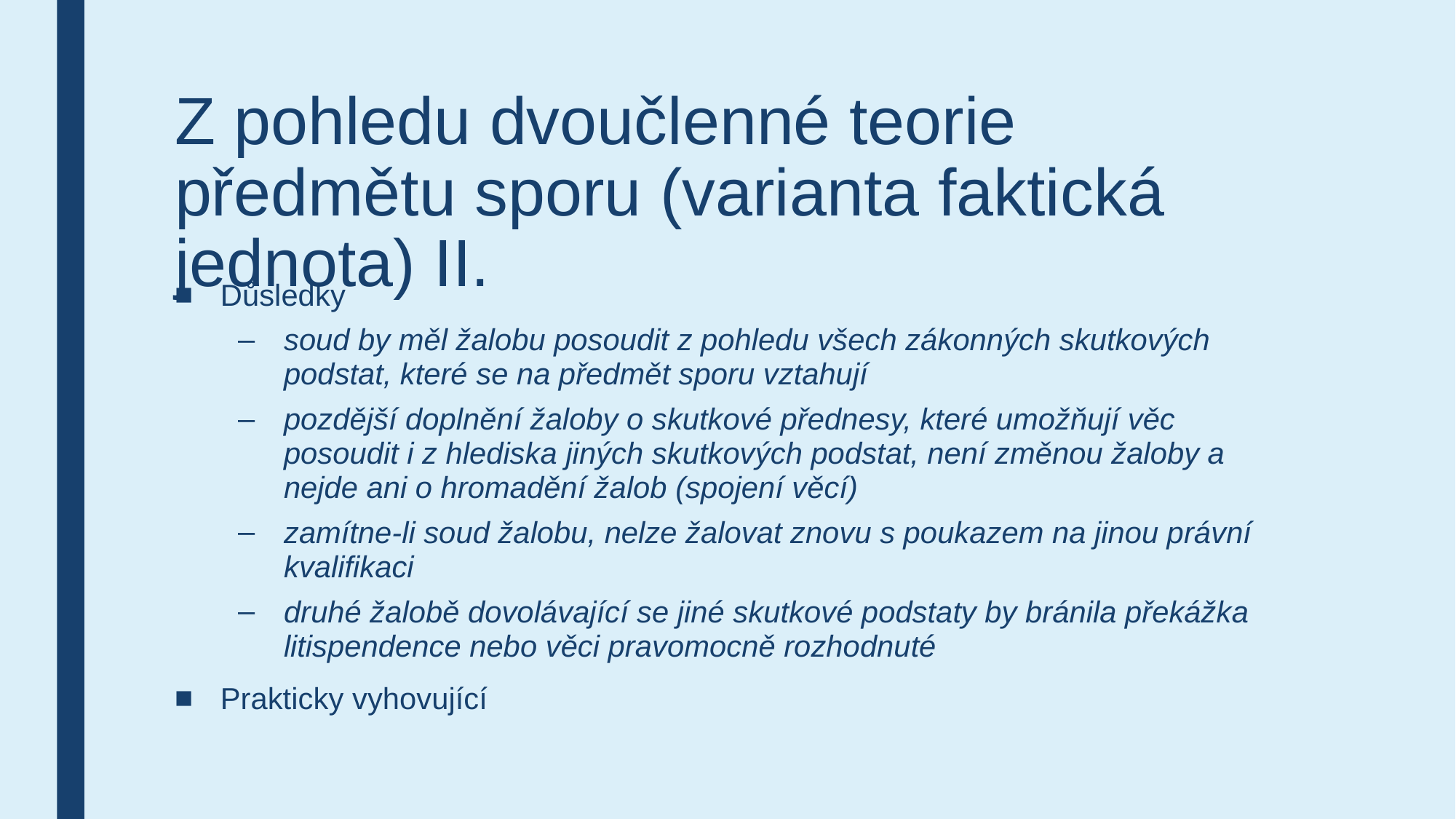

# Z pohledu dvoučlenné teorie předmětu sporu (varianta faktická jednota) II.
Důsledky
soud by měl žalobu posoudit z pohledu všech zákonných skutkových podstat, které se na předmět sporu vztahují
pozdější doplnění žaloby o skutkové přednesy, které umožňují věc posoudit i z hlediska jiných skutkových podstat, není změnou žaloby a nejde ani o hromadění žalob (spojení věcí)
zamítne-li soud žalobu, nelze žalovat znovu s poukazem na jinou právní kvalifikaci
druhé žalobě dovolávající se jiné skutkové podstaty by bránila překážka litispendence nebo věci pravomocně rozhodnuté
Prakticky vyhovující